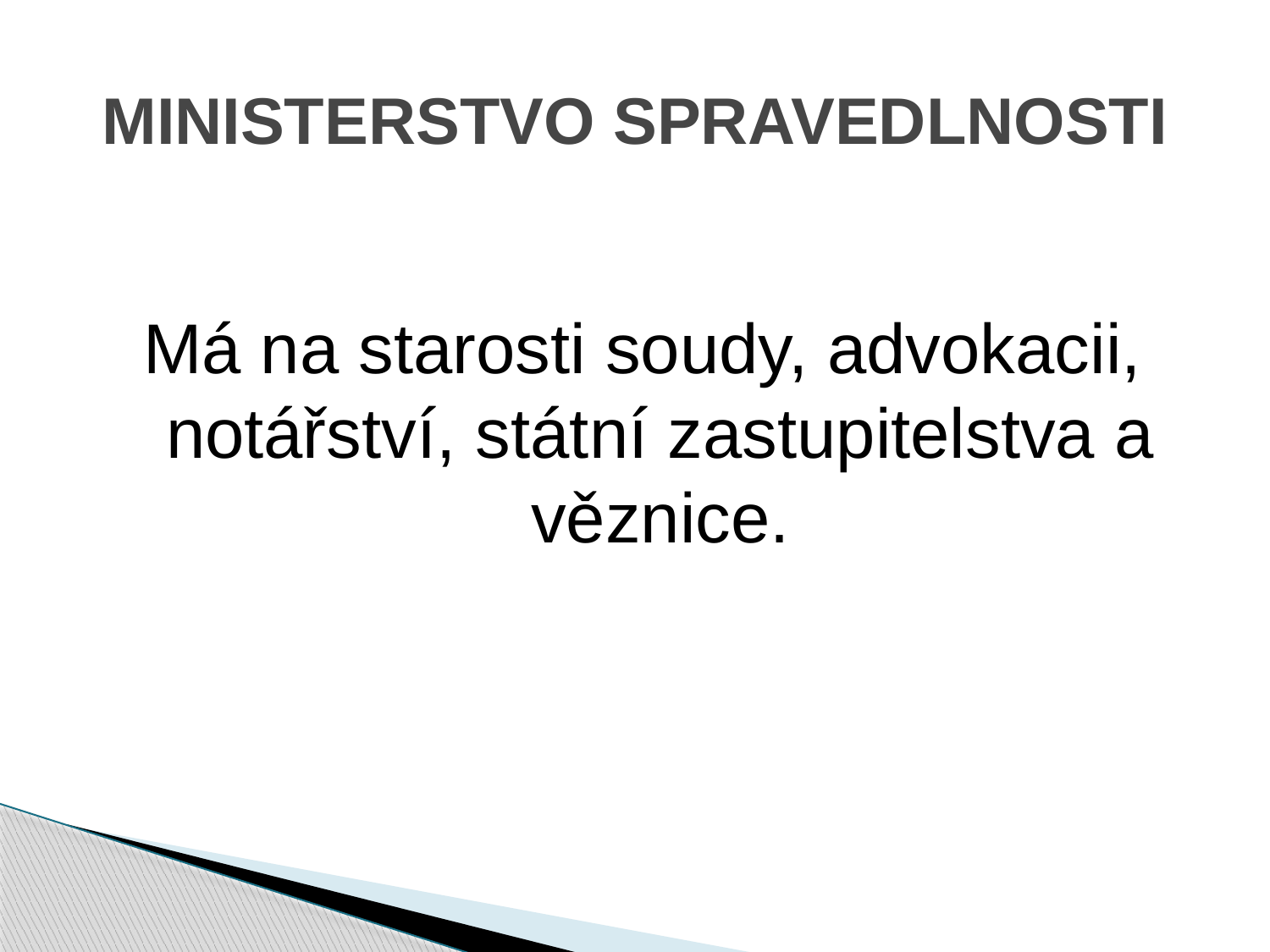

# MINISTERSTVO SPRAVEDLNOSTI

Má na starosti soudy, advokacii, notářství, státní zastupitelstva a věznice.